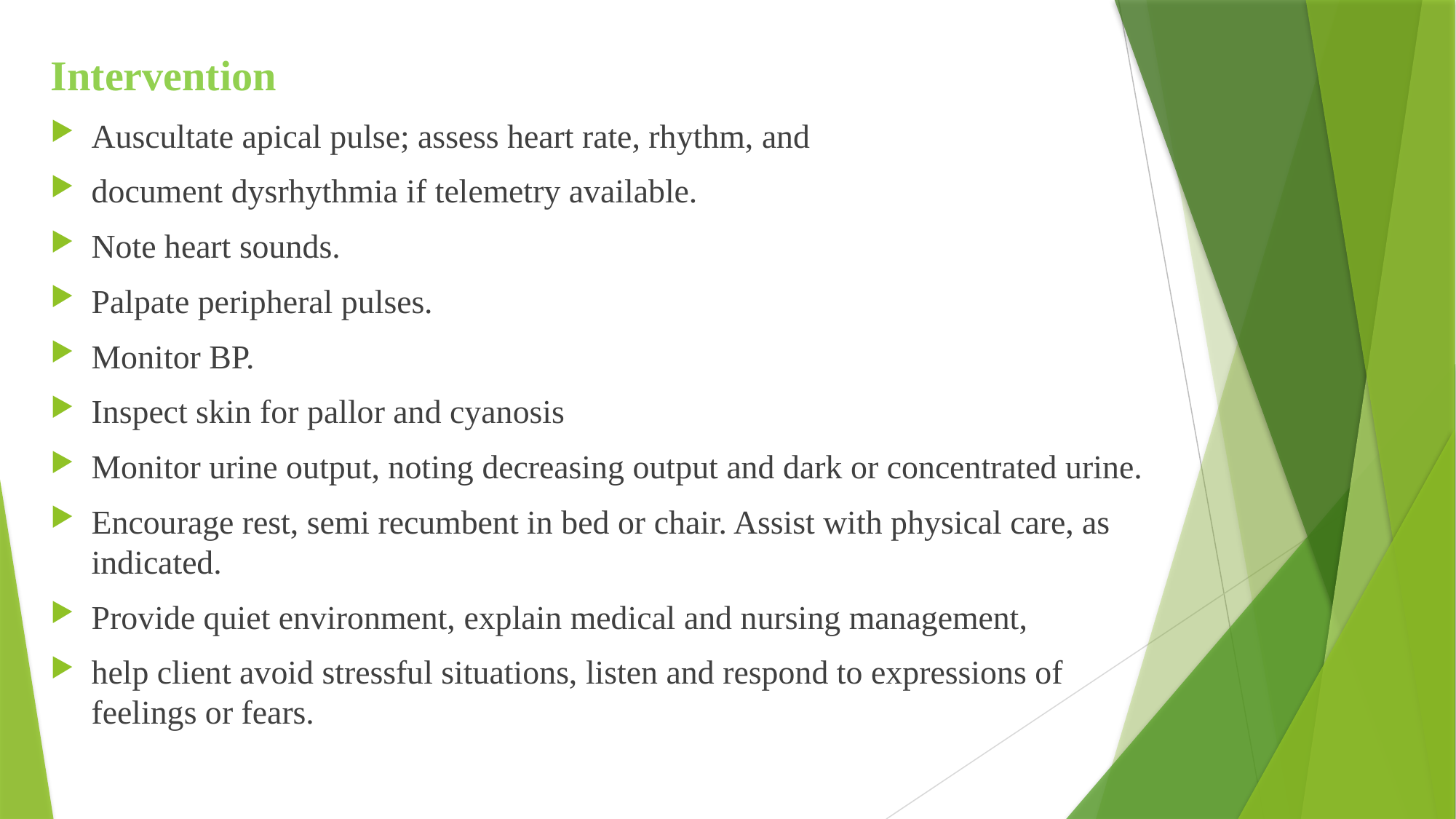

Intervention
Auscultate apical pulse; assess heart rate, rhythm, and
document dysrhythmia if telemetry available.
Note heart sounds.
Palpate peripheral pulses.
Monitor BP.
Inspect skin for pallor and cyanosis
Monitor urine output, noting decreasing output and dark or concentrated urine.
Encourage rest, semi recumbent in bed or chair. Assist with physical care, as indicated.
Provide quiet environment, explain medical and nursing management,
help client avoid stressful situations, listen and respond to expressions of feelings or fears.